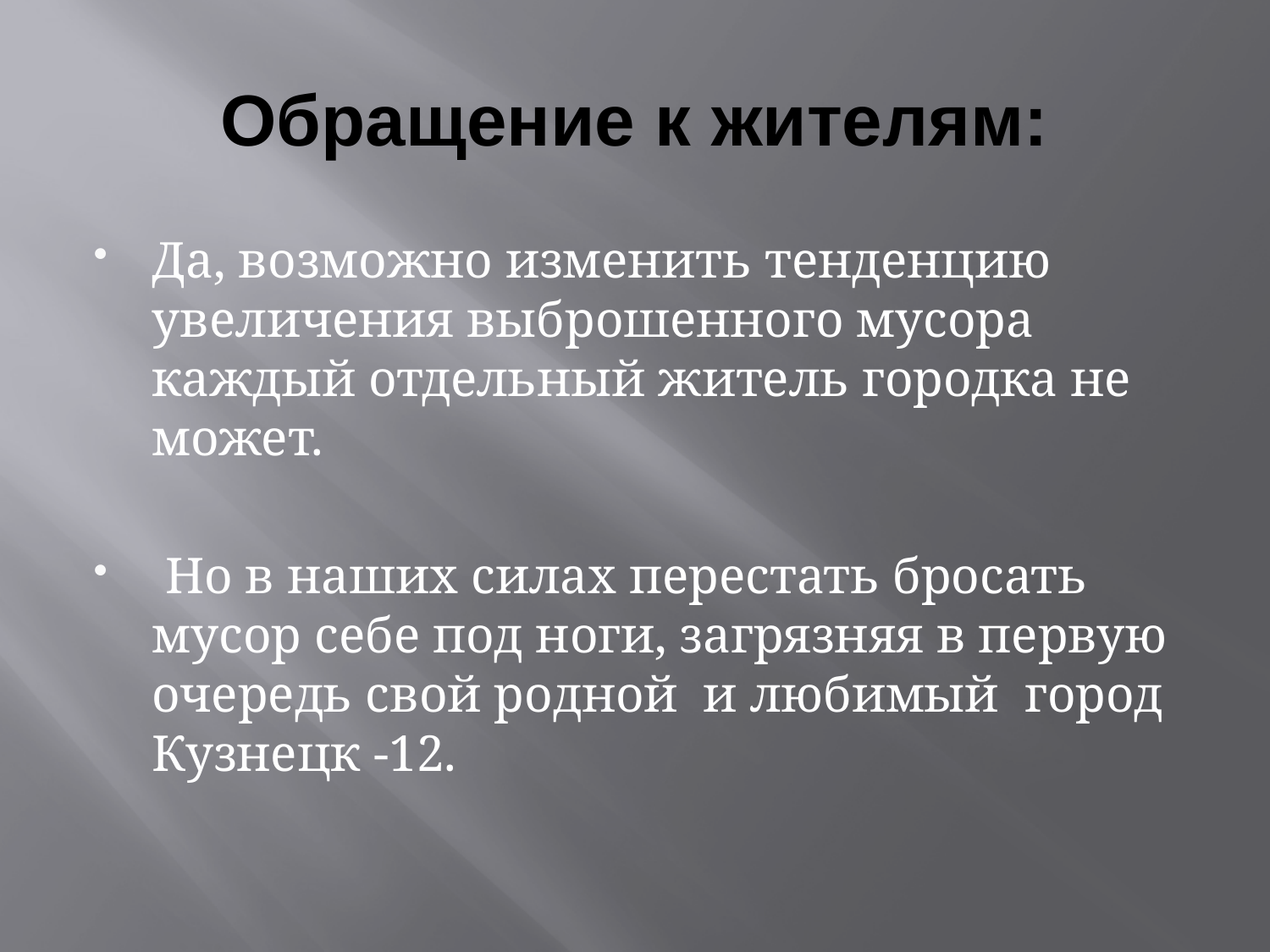

# Обращение к жителям:
Да, возможно изменить тенденцию увеличения выброшенного мусора каждый отдельный житель городка не может.

 Но в наших силах перестать бросать мусор себе под ноги, загрязняя в первую очередь свой родной  и любимый  город Кузнецк -12.